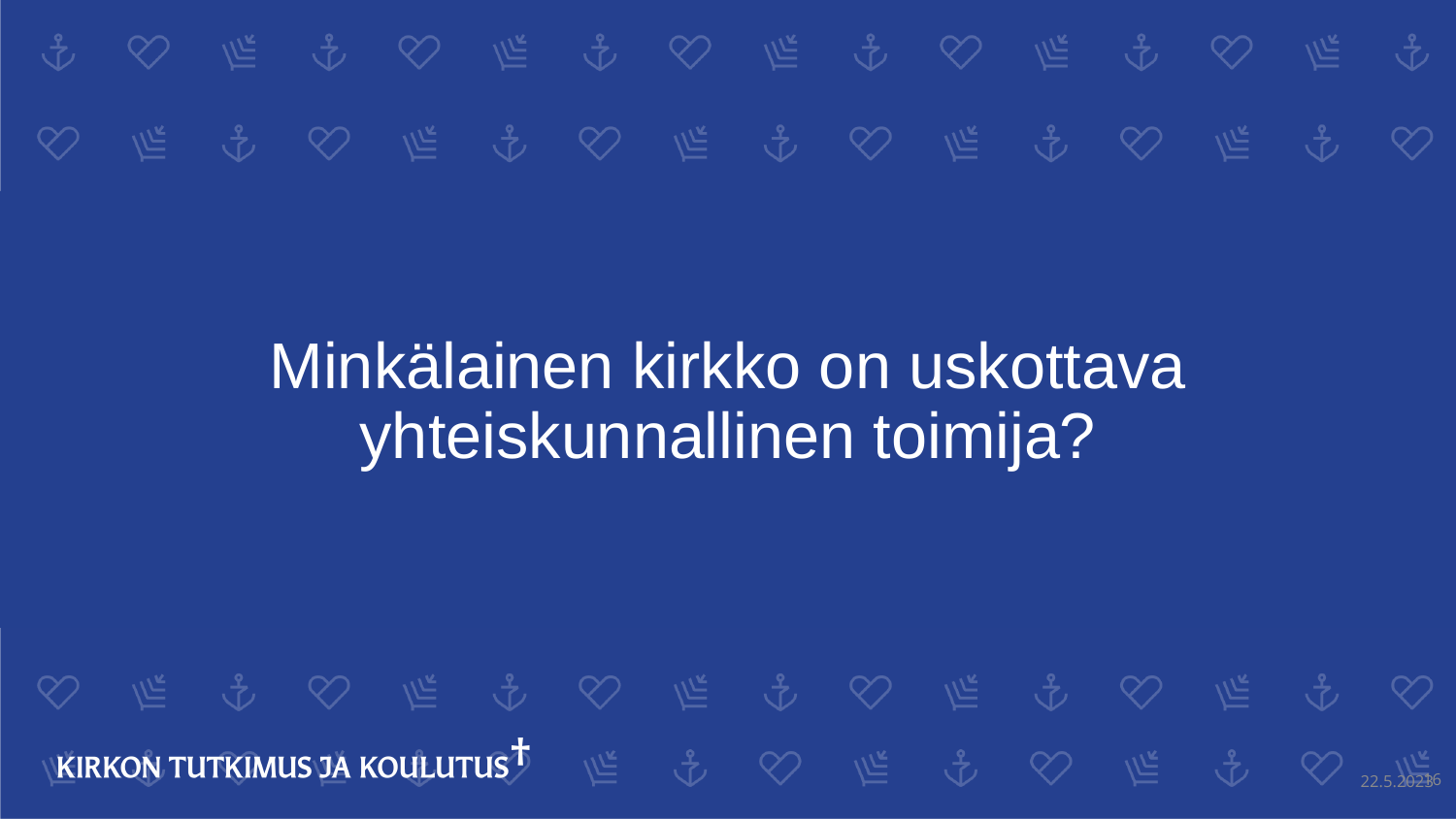

# Minkälainen kirkko on uskottava yhteiskunnallinen toimija?
22.5.2023
16